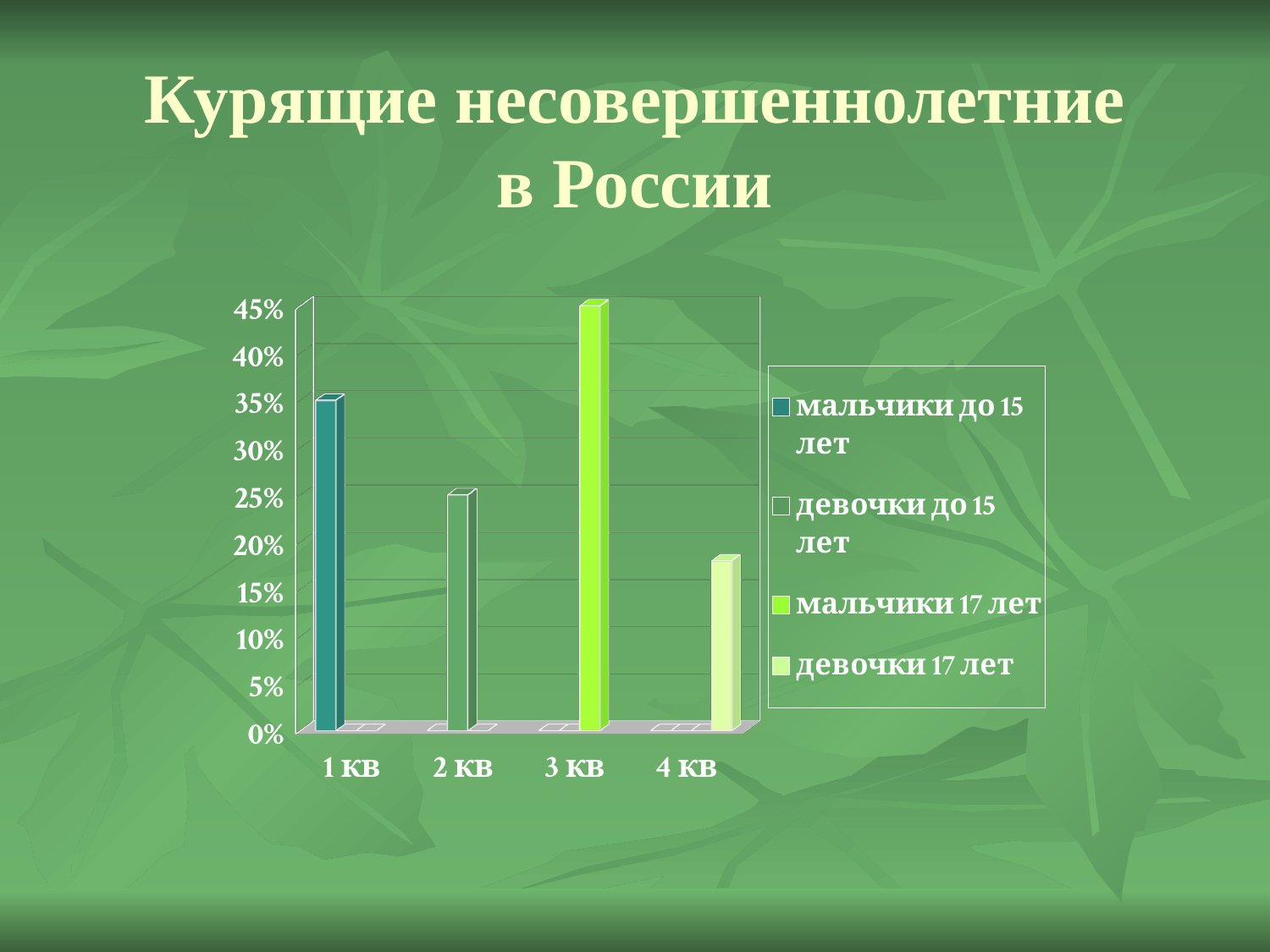

# Курящие несовершеннолетние в России

[unsupported chart]